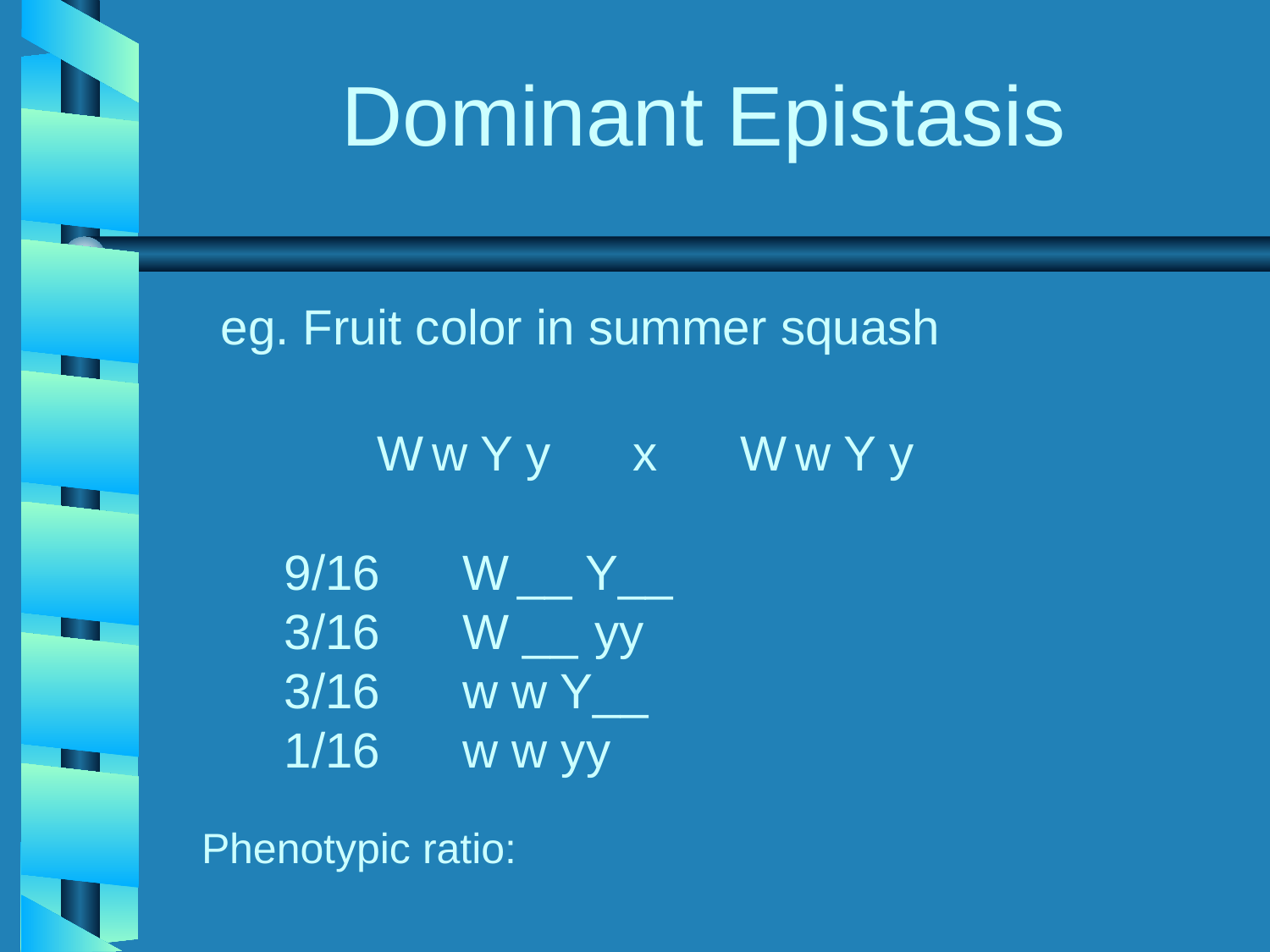

# Dominant Epistasis
eg. Fruit color in summer squash

          W w Y y      x      W w Y y

	9/16      W __ Y__
	3/16      W __  yy
	3/16      w w Y__
	1/16      w w yy
Phenotypic ratio: